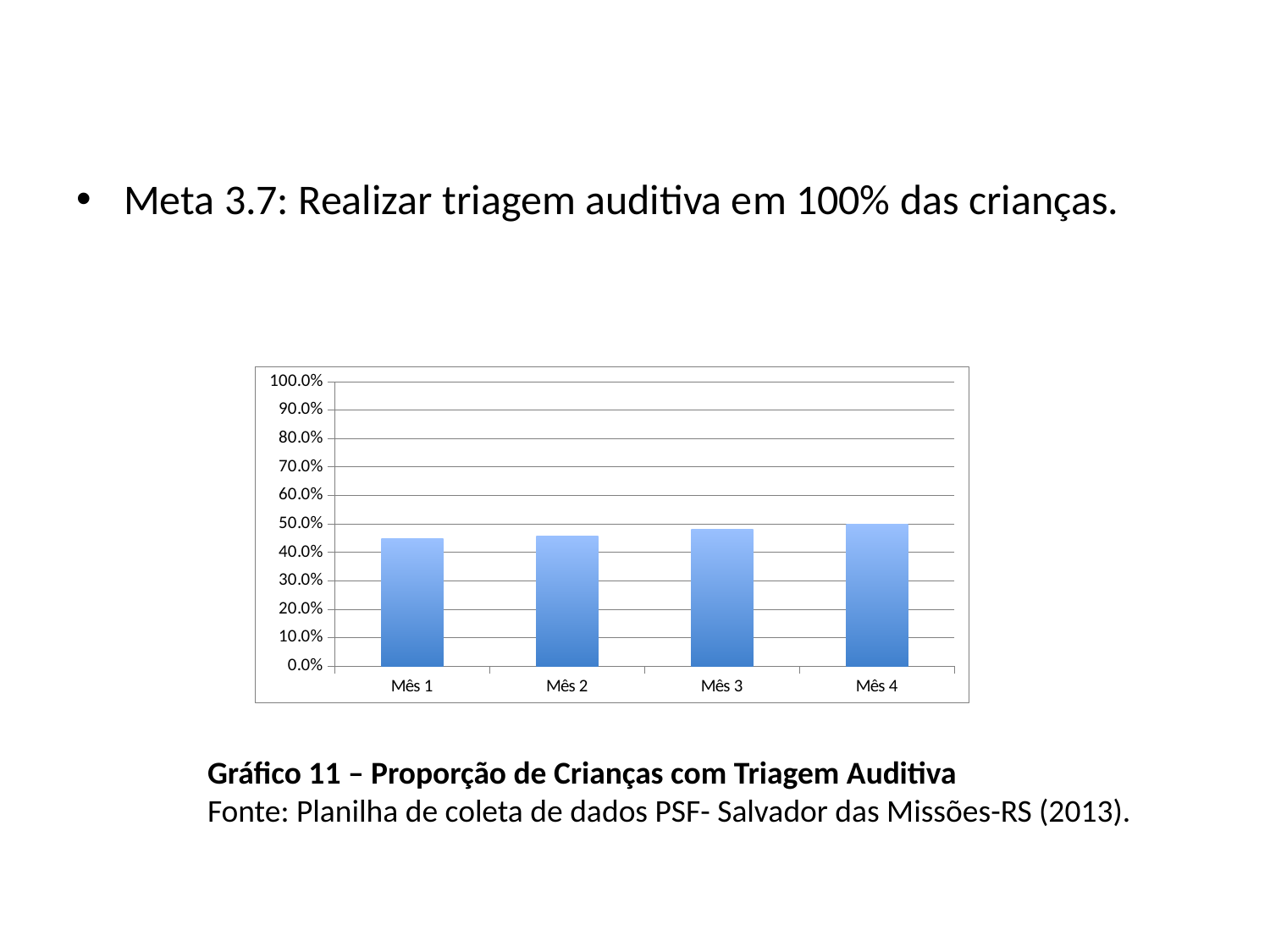

Meta 3.7: Realizar triagem auditiva em 100% das crianças.

### Chart:

| Category | Proporção de crianças com triagem auditiva |
|---|---|
| Mês 1 | 0.4485981308411215 |
| Mês 2 | 0.45794392523364486 |
| Mês 3 | 0.4818181818181818 |
| Mês 4 | 0.5 |
Gráfico 11 – Proporção de Crianças com Triagem Auditiva
Fonte: Planilha de coleta de dados PSF- Salvador das Missões-RS (2013).